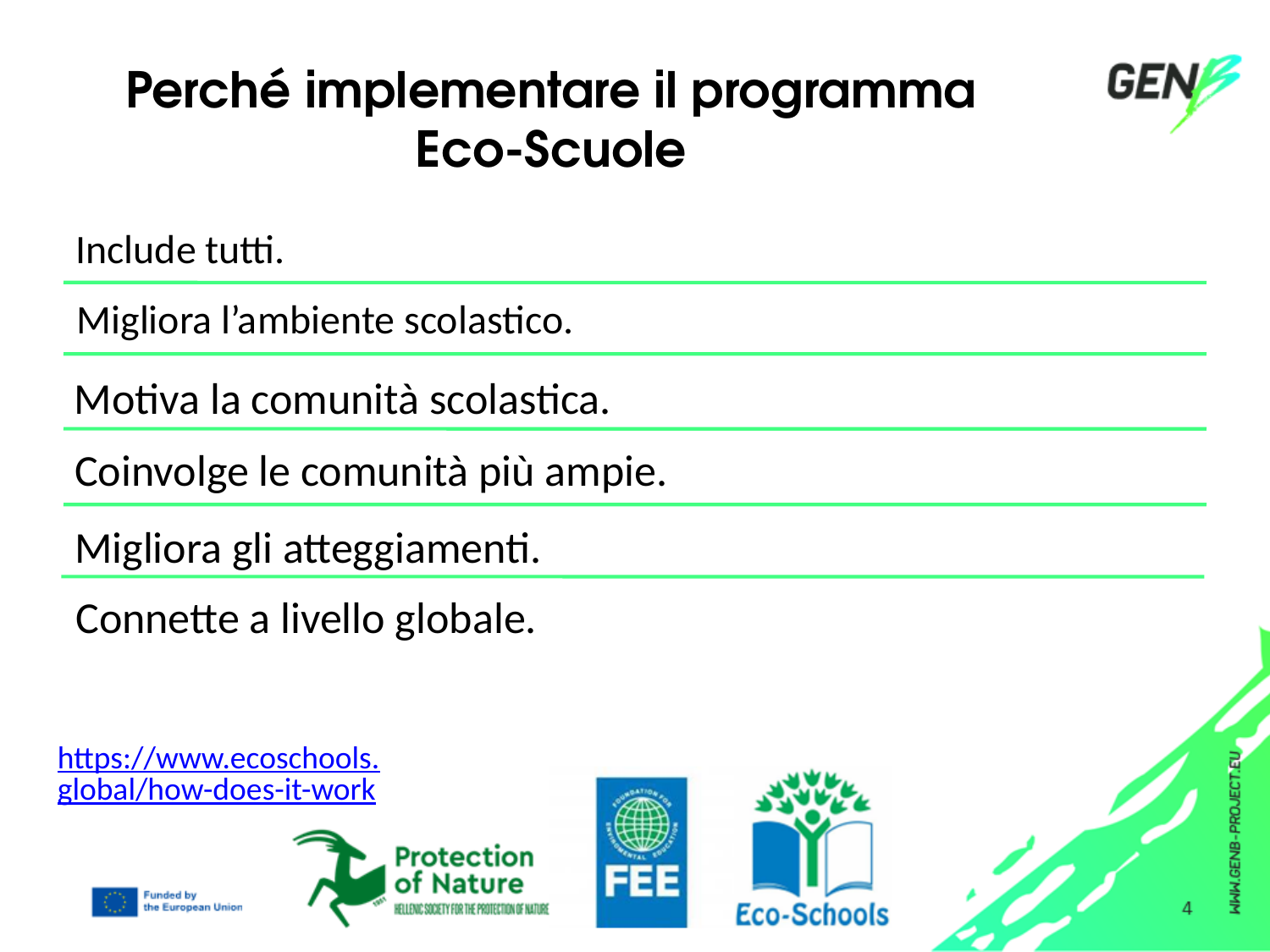

# Perché implementare il programma Eco-Scuole

Include tutti.

Migliora l’ambiente scolastico.

Motiva la comunità scolastica.

Coinvolge le comunità più ampie.

Migliora gli atteggiamenti.

Connette a livello globale.

https://www.ecoschools.global/how-does-it-work